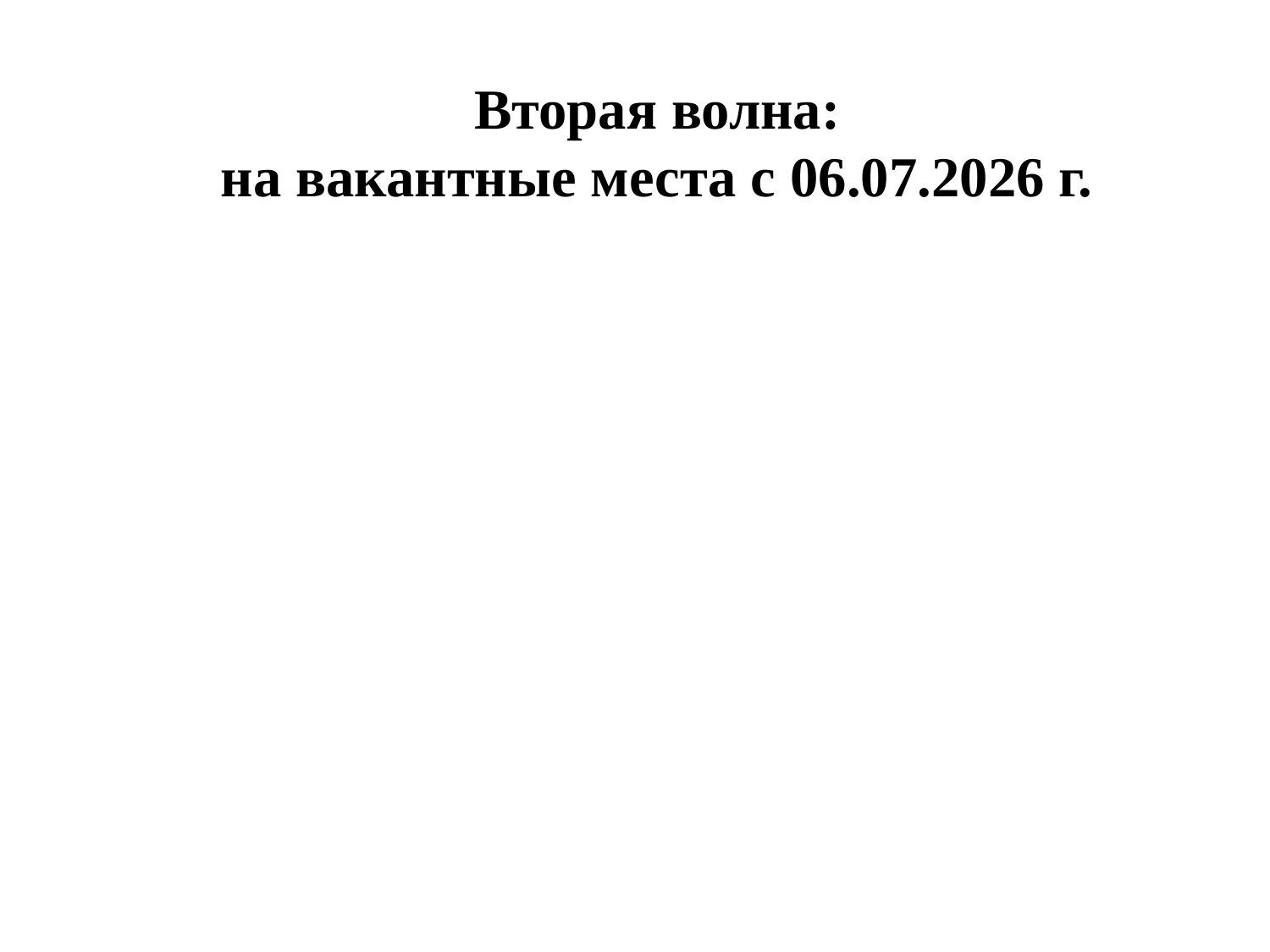

Вторая волна:
на вакантные места с 06.07.2026 г.